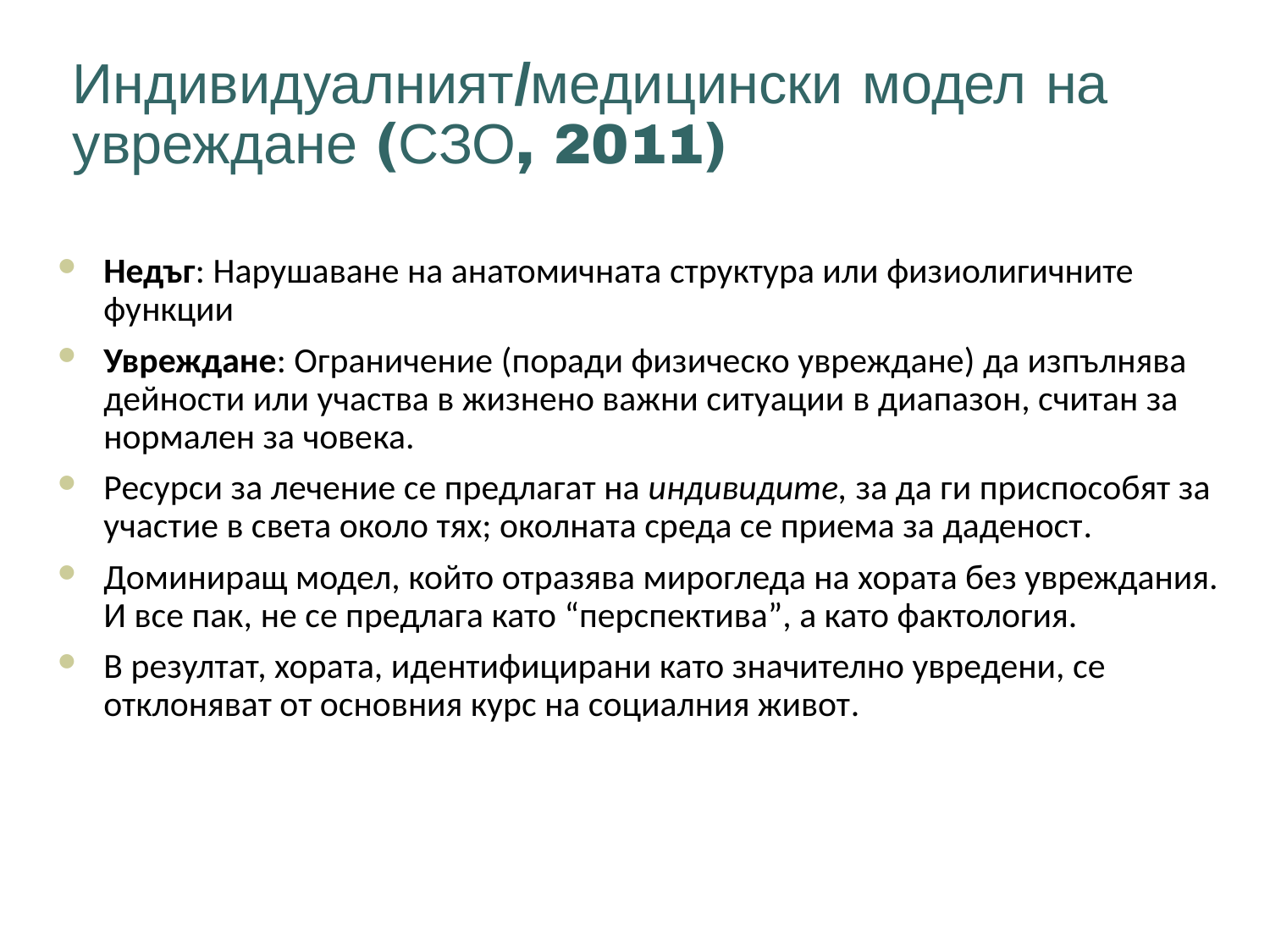

# Индивидуалният/медицински модел на увреждане (СЗО, 2011)
Недъг: Нарушаване на анатомичната структура или физиолигичните функции
Увреждане: Ограничение (поради физическо увреждане) да изпълнява дейности или участва в жизнено важни ситуации в диапазон, считан за нормален за човека.
Ресурси за лечение се предлагат на индивидите, за да ги приспособят за участие в света около тях; околната среда се приема за даденост.
Доминиращ модел, който отразява мирогледа на хората без увреждания. И все пак, не се предлага като “перспектива”, а като фактология.
В резултат, хората, идентифицирани като значително увредени, се отклоняват от основния курс на социалния живот.